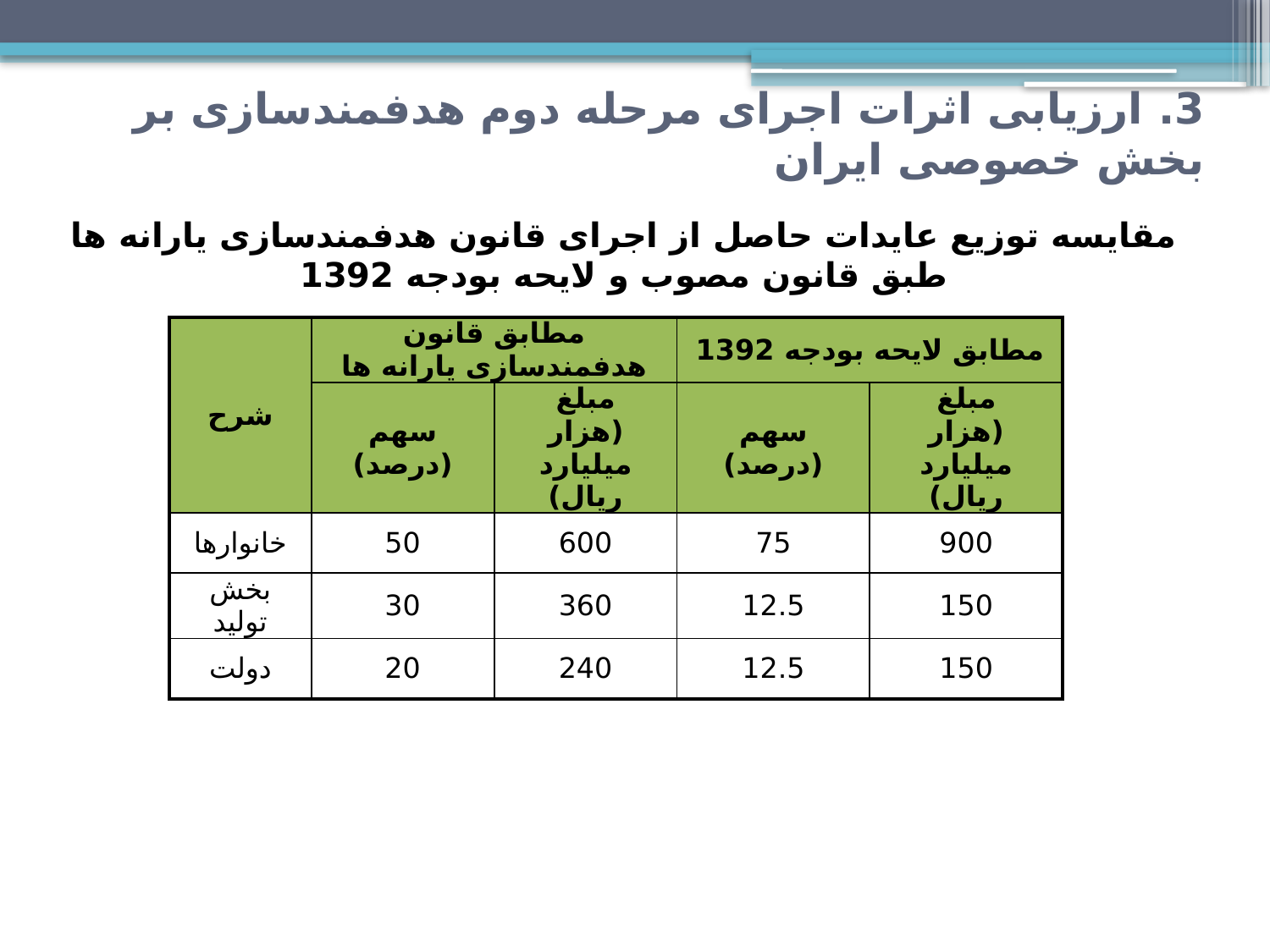

3. ارزیابی اثرات اجرای مرحله دوم هدفمندسازی بر بخش خصوصی ایران
مقایسه توزیع عایدات حاصل از اجرای قانون هدفمندسازی یارانه ها
طبق قانون مصوب و لایحه بودجه 1392
| شرح | مطابق قانون هدفمندسازی یارانه ها |  | مطابق لایحه بودجه 1392 |  |
| --- | --- | --- | --- | --- |
|  | سهم (درصد) | مبلغ (هزار میلیارد ریال) | سهم (درصد) | مبلغ (هزار میلیارد ریال) |
| خانوارها | 50 | 600 | 75 | 900 |
| بخش تولید | 30 | 360 | 12.5 | 150 |
| دولت | 20 | 240 | 12.5 | 150 |